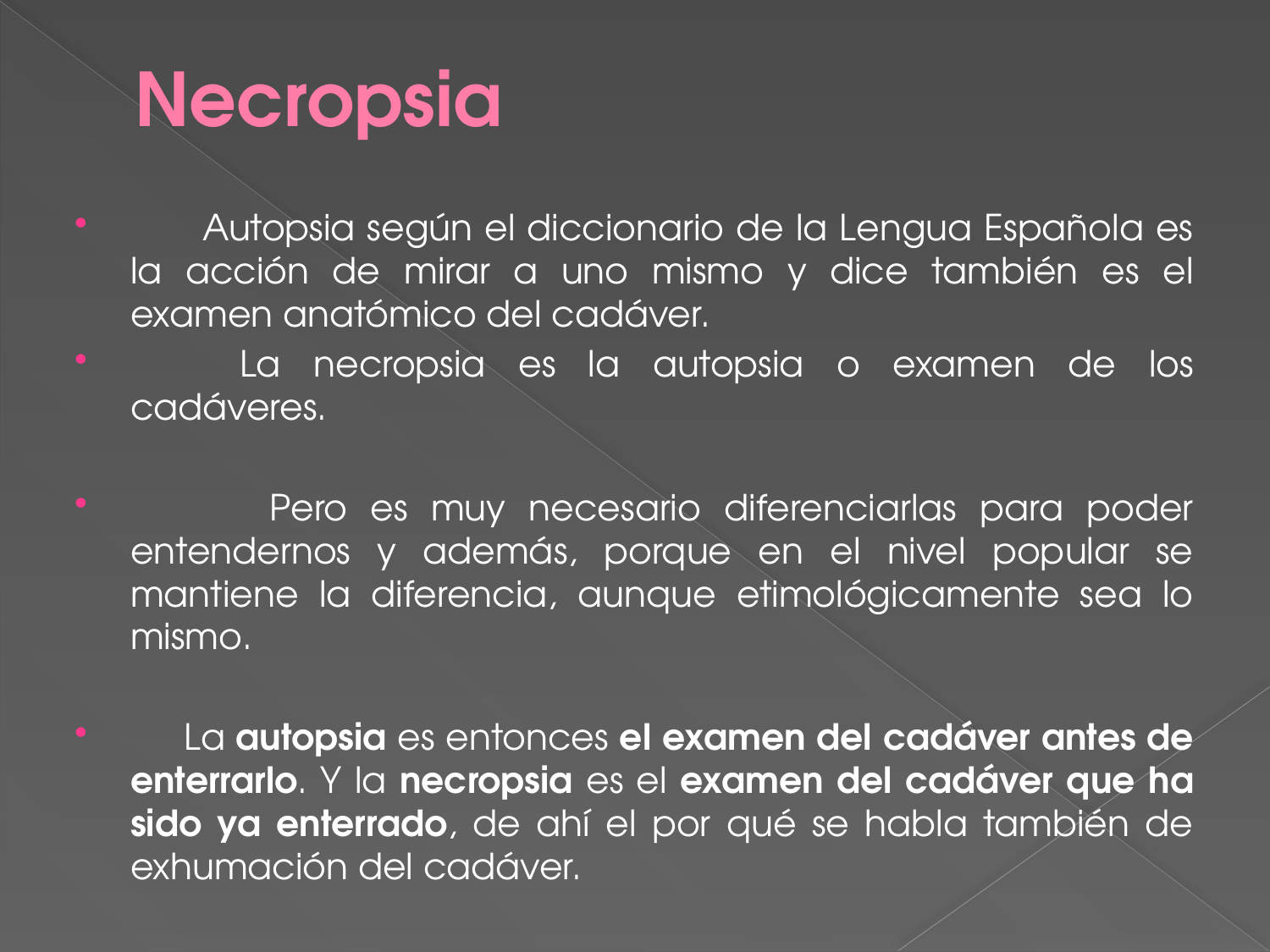

# Necropsia
      Autopsia según el diccionario de la Lengua Española es la acción de mirar a uno mismo y dice también es el examen anatómico del cadáver.
 	La necropsia es la autopsia o examen de los cadáveres.

      Pero es muy necesario diferenciarlas para poder entendernos y además, porque en el nivel popular se mantiene la diferencia, aunque etimológicamente sea lo mismo.

     La autopsia es entonces el examen del cadáver antes de enterrarlo. Y la necropsia es el examen del cadáver que ha sido ya enterrado, de ahí el por qué se habla también de exhumación del cadáver.